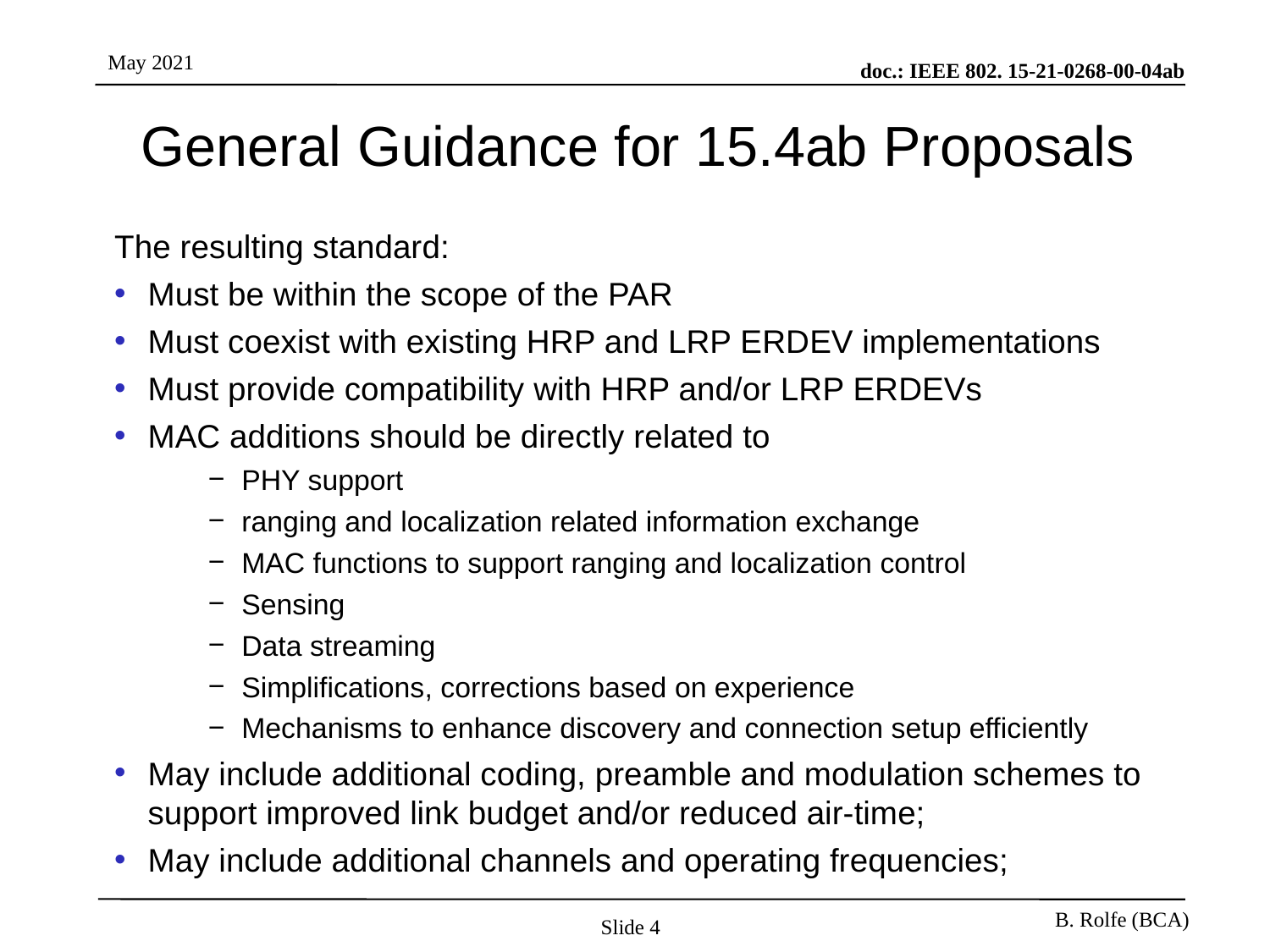

# General Guidance for 15.4ab Proposals
The resulting standard:
Must be within the scope of the PAR
Must coexist with existing HRP and LRP ERDEV implementations
Must provide compatibility with HRP and/or LRP ERDEVs
MAC additions should be directly related to
PHY support
ranging and localization related information exchange
MAC functions to support ranging and localization control
Sensing
Data streaming
Simplifications, corrections based on experience
Mechanisms to enhance discovery and connection setup efficiently
May include additional coding, preamble and modulation schemes to support improved link budget and/or reduced air-time;
May include additional channels and operating frequencies;
Slide 4